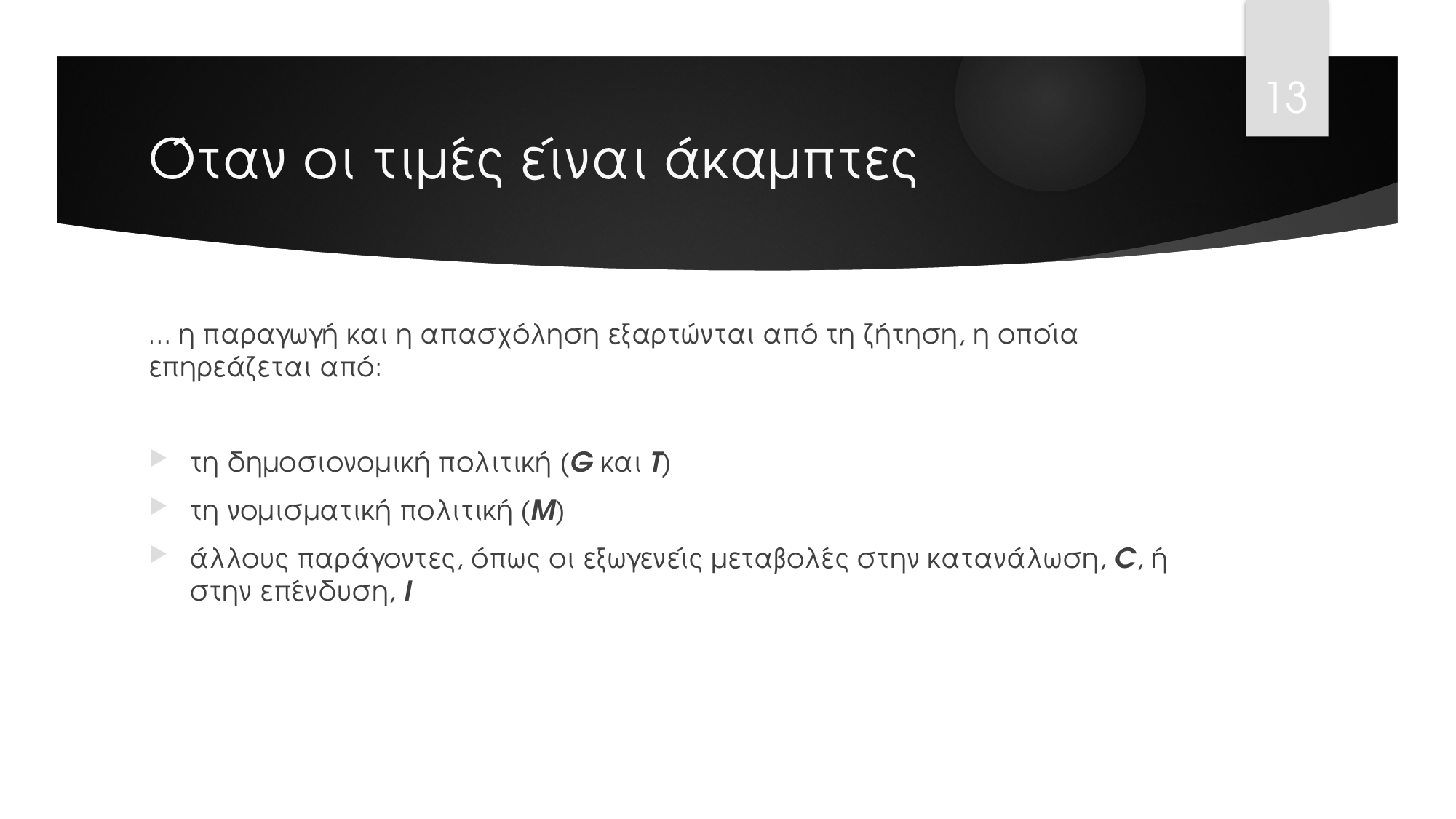

13
# Όταν οι τιμές είναι άκαμπτες
… η παραγωγή και η απασχόληση εξαρτώνται από τη ζήτηση, η οποία επηρεάζεται από:

τη δημοσιονομική πολιτική (G και T)
τη νομισματική πολιτική (M)
άλλους παράγοντες, όπως οι εξωγενείς μεταβολές στην κατανάλωση, C, ή στην επένδυση, I